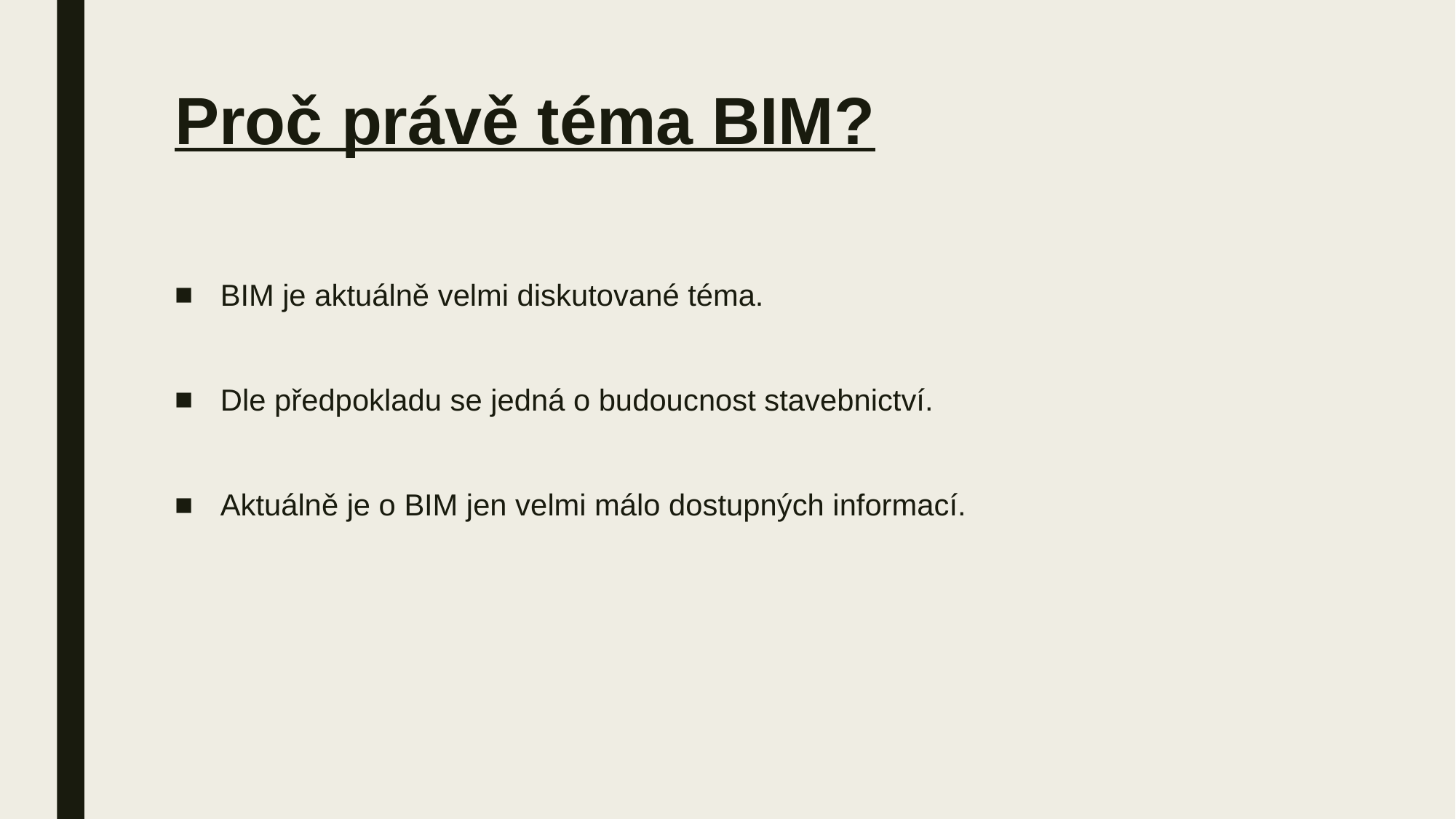

# Proč právě téma BIM?
BIM je aktuálně velmi diskutované téma.

Dle předpokladu se jedná o budoucnost stavebnictví.

Aktuálně je o BIM jen velmi málo dostupných informací.